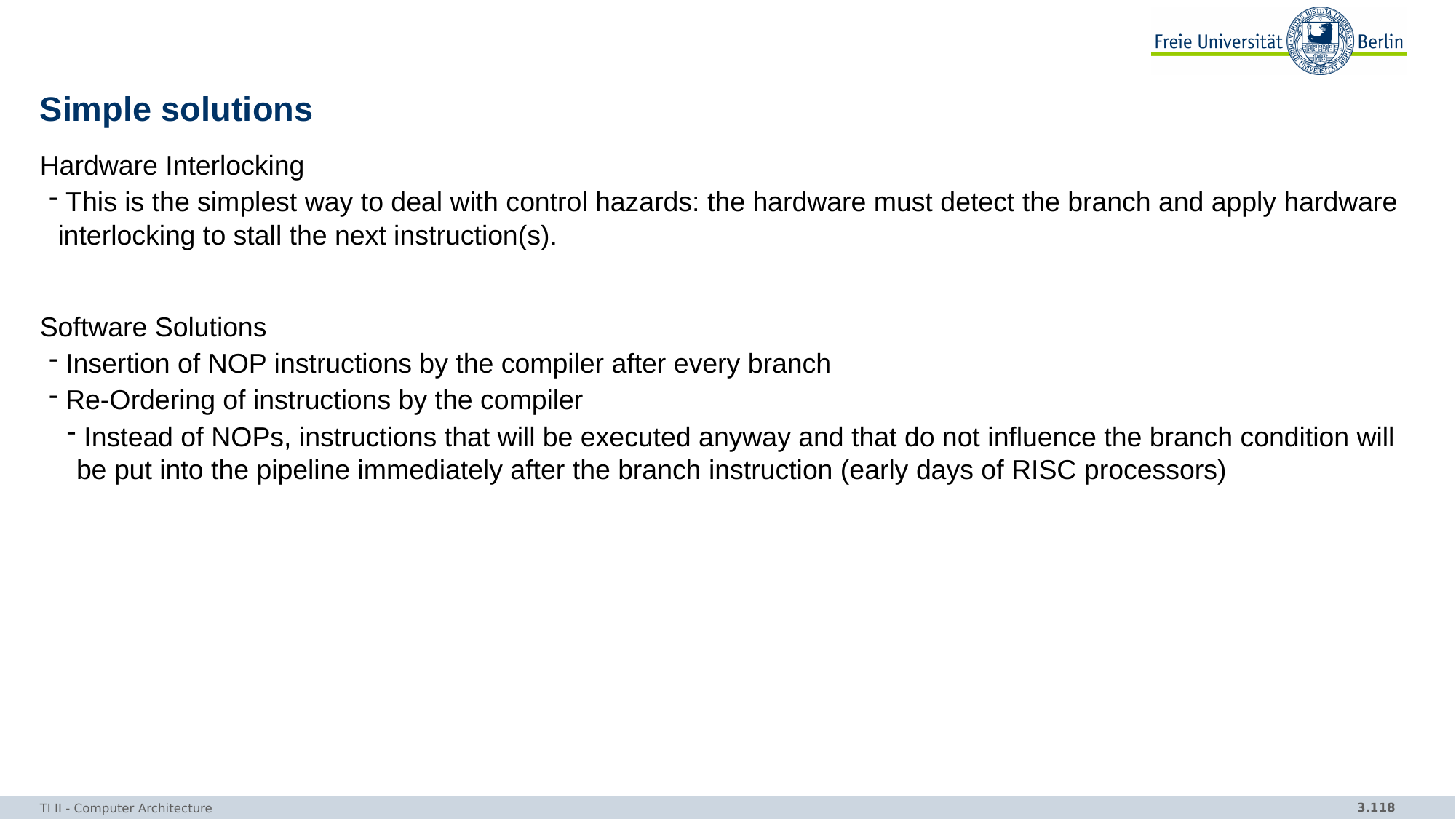

# Simple solutions
Hardware Interlocking
 This is the simplest way to deal with control hazards: the hardware must detect the branch and apply hardware interlocking to stall the next instruction(s).

Software Solutions
 Insertion of NOP instructions by the compiler after every branch
 Re-Ordering of instructions by the compiler
 Instead of NOPs, instructions that will be executed anyway and that do not influence the branch condition will be put into the pipeline immediately after the branch instruction (early days of RISC processors)
TI II - Computer Architecture